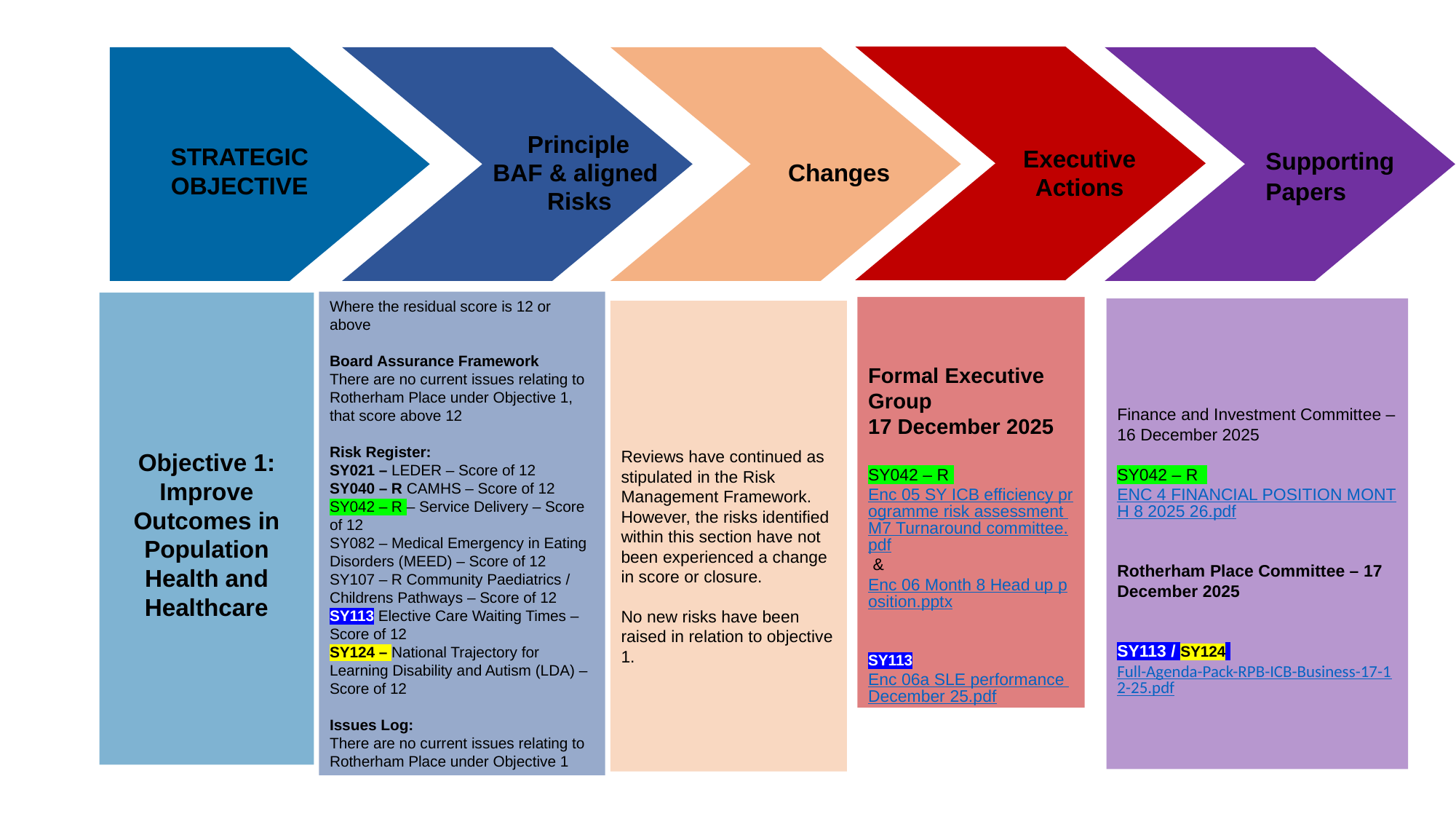

Principle
STRATEGIC
Executive
BAF & aligned
Changes
OBJECTIVE
Actions
Risks
Supporting Papers
Where the residual score is 12 or above

Board Assurance Framework
There are no current issues relating to Rotherham Place under Objective 1, that score above 12

Risk Register:
SY021 – LEDER – Score of 12
SY040 – R CAMHS – Score of 12
SY042 – R – Service Delivery – Score of 12
SY082 – Medical Emergency in Eating Disorders (MEED) – Score of 12
SY107 – R Community Paediatrics / Childrens Pathways – Score of 12
SY113 Elective Care Waiting Times – Score of 12
SY124 – National Trajectory for Learning Disability and Autism (LDA) – Score of 12
Issues Log:
There are no current issues relating to Rotherham Place under Objective 1

Objective 1: Improve Outcomes in Population Health and Healthcare

Formal Executive Group
17 December 2025
SY042 – R Enc 05 SY ICB efficiency programme risk assessment M7 Turnaround committee.pdf
 & Enc 06 Month 8 Head up position.pptx

SY113 Enc 06a SLE performance December 25.pdf

Finance and Investment Committee – 16 December 2025

SY042 – R  ENC 4 FINANCIAL POSITION MONTH 8 2025 26.pdf

Rotherham Place Committee – 17 December 2025

SY113 / SY124 Full-Agenda-Pack-RPB-ICB-Business-17-12-25.pdf

Reviews have continued as stipulated in the Risk Management Framework. However, the risks identified within this section have not been experienced a change in score or closure.

No new risks have been raised in relation to objective 1.